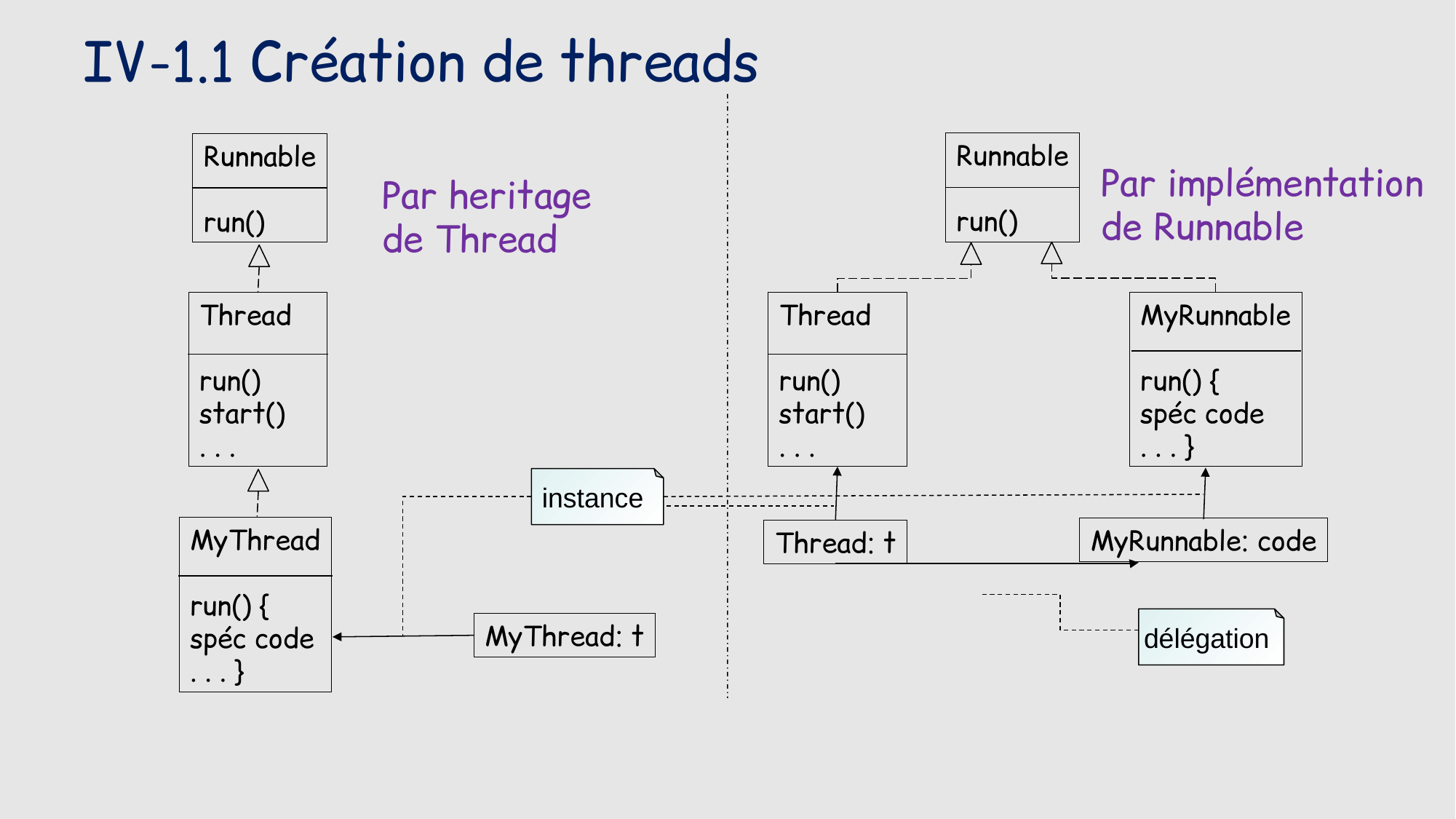

# IV-1.1 Création de threads
Runnable

run()
Runnable

run()
Par implémentation
de Runnable
Par heritage
de Thread

Thread

run()
start()
. . .
Thread

run()
start()
. . .
MyRunnable

run() {
spéc code
. . . }
instance

MyThread

run() {
spéc code
. . . }
MyRunnable: code
Thread: t
délégation
MyThread: t